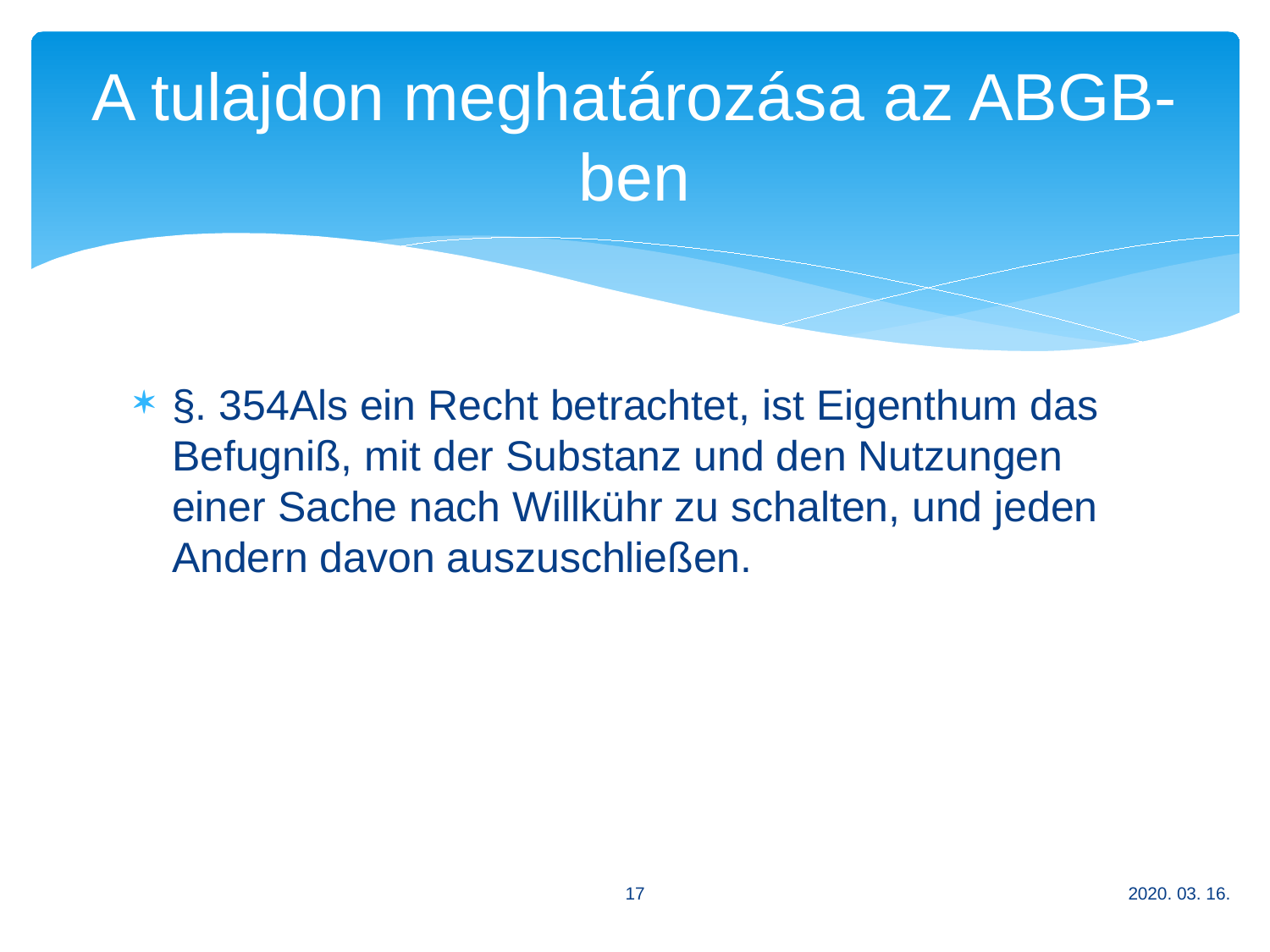

# A tulajdon meghatározása az ABGB-ben
§. 354Als ein Recht betrachtet, ist Eigenthum das Befugniß, mit der Substanz und den Nutzungen einer Sache nach Willkühr zu schalten, und jeden Andern davon auszuschließen.
17

2020. 03. 16.